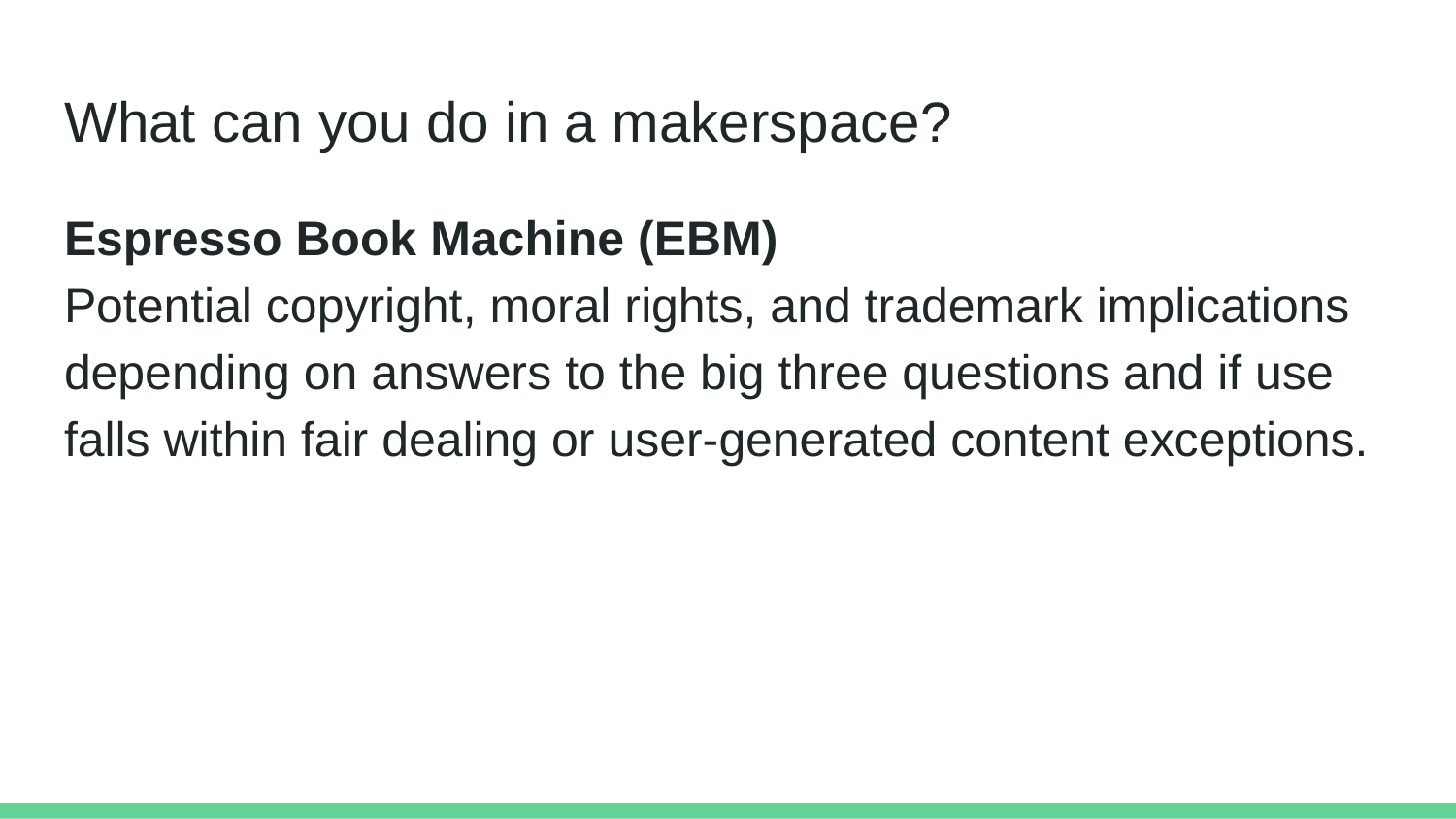

# What can you do in a makerspace?
Espresso Book Machine (EBM)
Potential copyright, moral rights, and trademark implications depending on answers to the big three questions and if use falls within fair dealing or user-generated content exceptions.